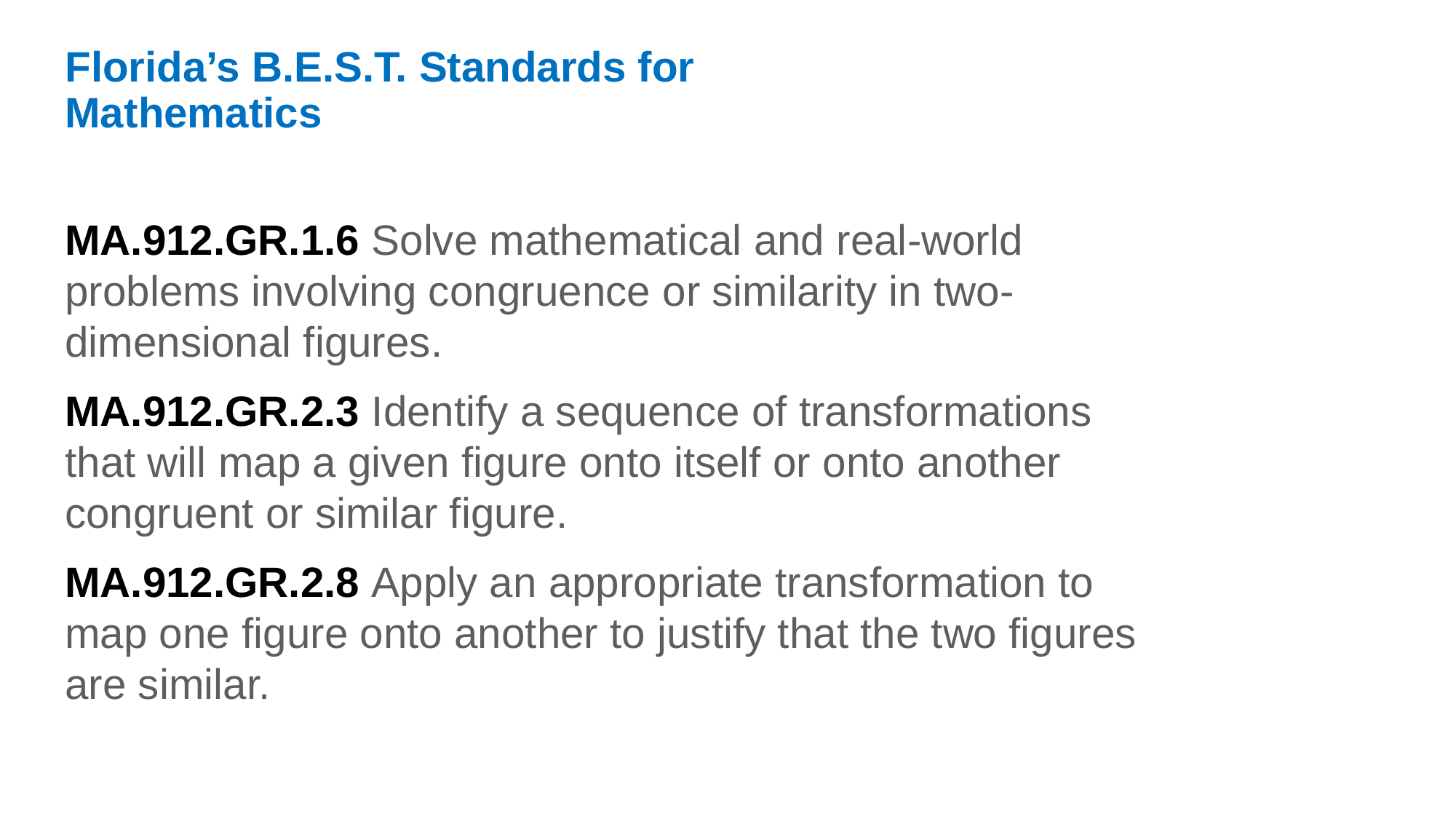

Florida’s B.E.S.T. Standards for Mathematics
MA.912.GR.1.6 Solve mathematical and real-world problems involving congruence or similarity in two-dimensional figures.
MA.912.GR.2.3 Identify a sequence of transformations that will map a given figure onto itself or onto another congruent or similar figure.
MA.912.GR.2.8 Apply an appropriate transformation to map one figure onto another to justify that the two figures are similar.